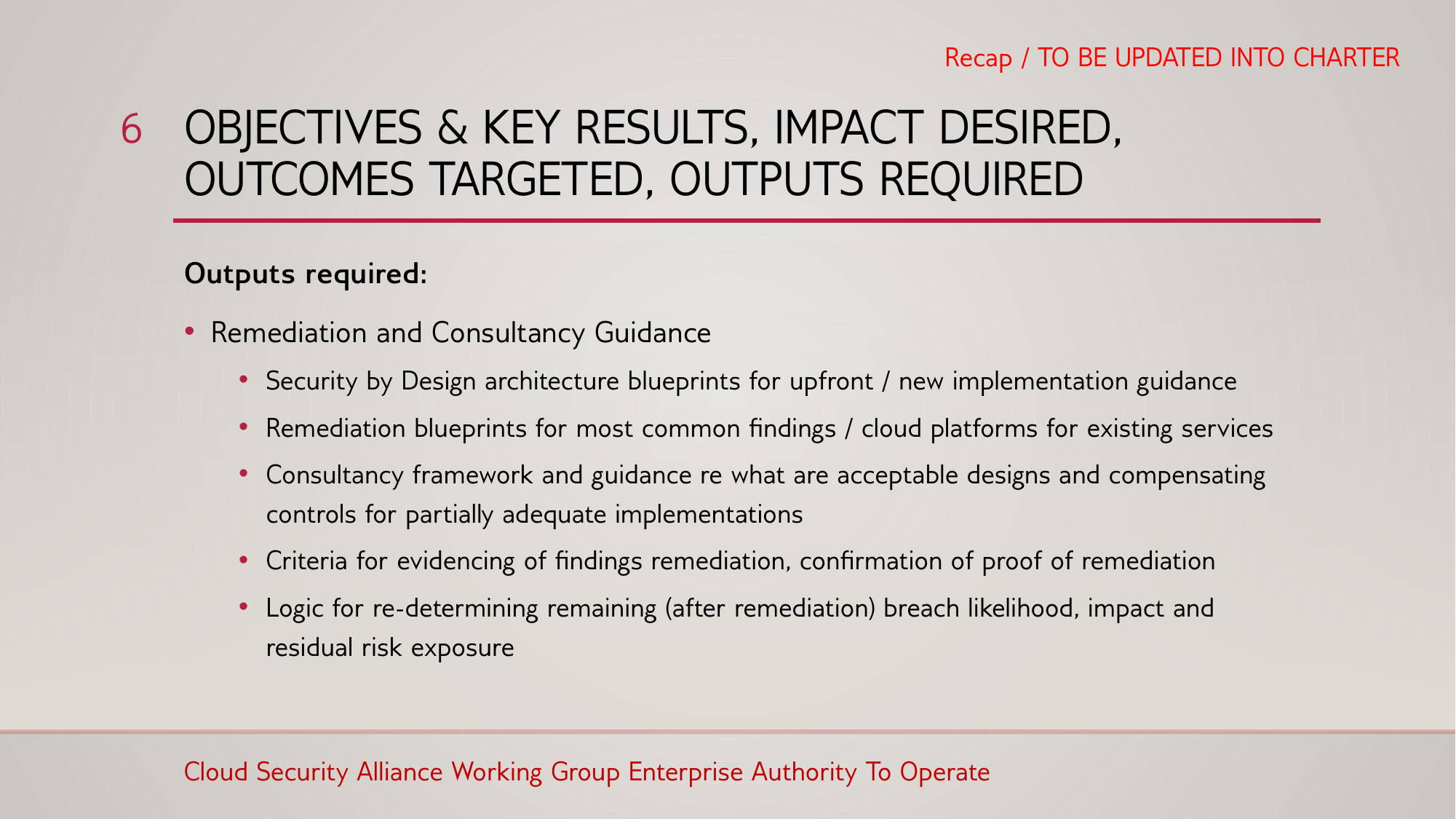

Recap / TO BE UPDATED INTO CHARTER
6
# Objectives & Key Results, Impact desired, Outcomes targeted, Outputs required
Outputs required:
Remediation and Consultancy Guidance
Security by Design architecture blueprints for upfront / new implementation guidance
Remediation blueprints for most common findings / cloud platforms for existing services
Consultancy framework and guidance re what are acceptable designs and compensating controls for partially adequate implementations
Criteria for evidencing of findings remediation, confirmation of proof of remediation
Logic for re-determining remaining (after remediation) breach likelihood, impact and residual risk exposure